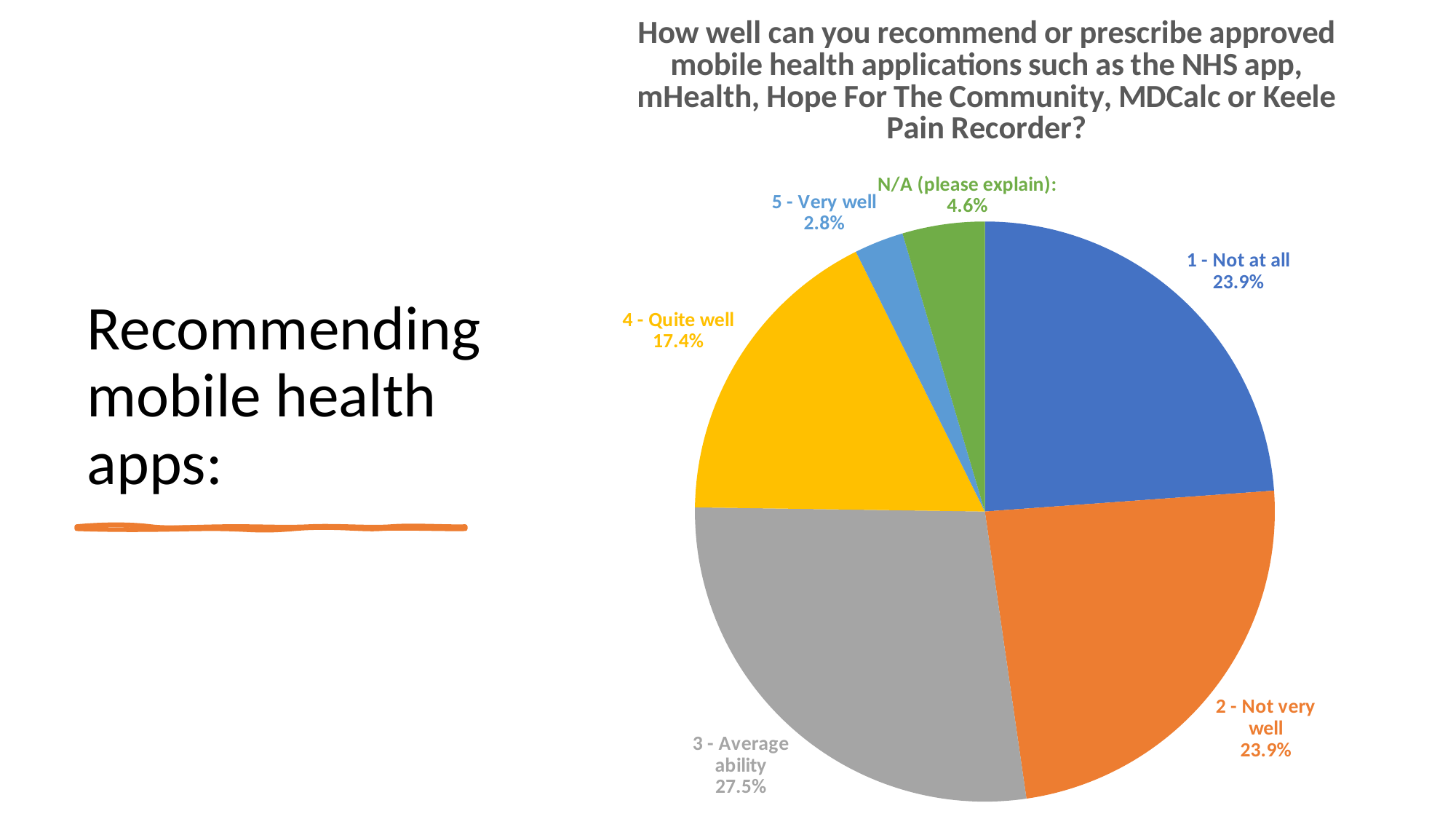

### Chart: How well can you recommend or prescribe approved mobile health applications such as the NHS app, mHealth, Hope For The Community, MDCalc or Keele Pain Recorder?

| Category |  |
|---|---|
| 1 - Not at all | 0.23853211009174313 |
| 2 - Not very well | 0.23853211009174313 |
| 3 - Average ability | 0.27522935779816515 |
| 4 - Quite well | 0.17431192660550457 |
| 5 - Very well | 0.027522935779816512 |
| N/A (please explain): | 0.045871559633027525 |
# Recommending mobile health apps: